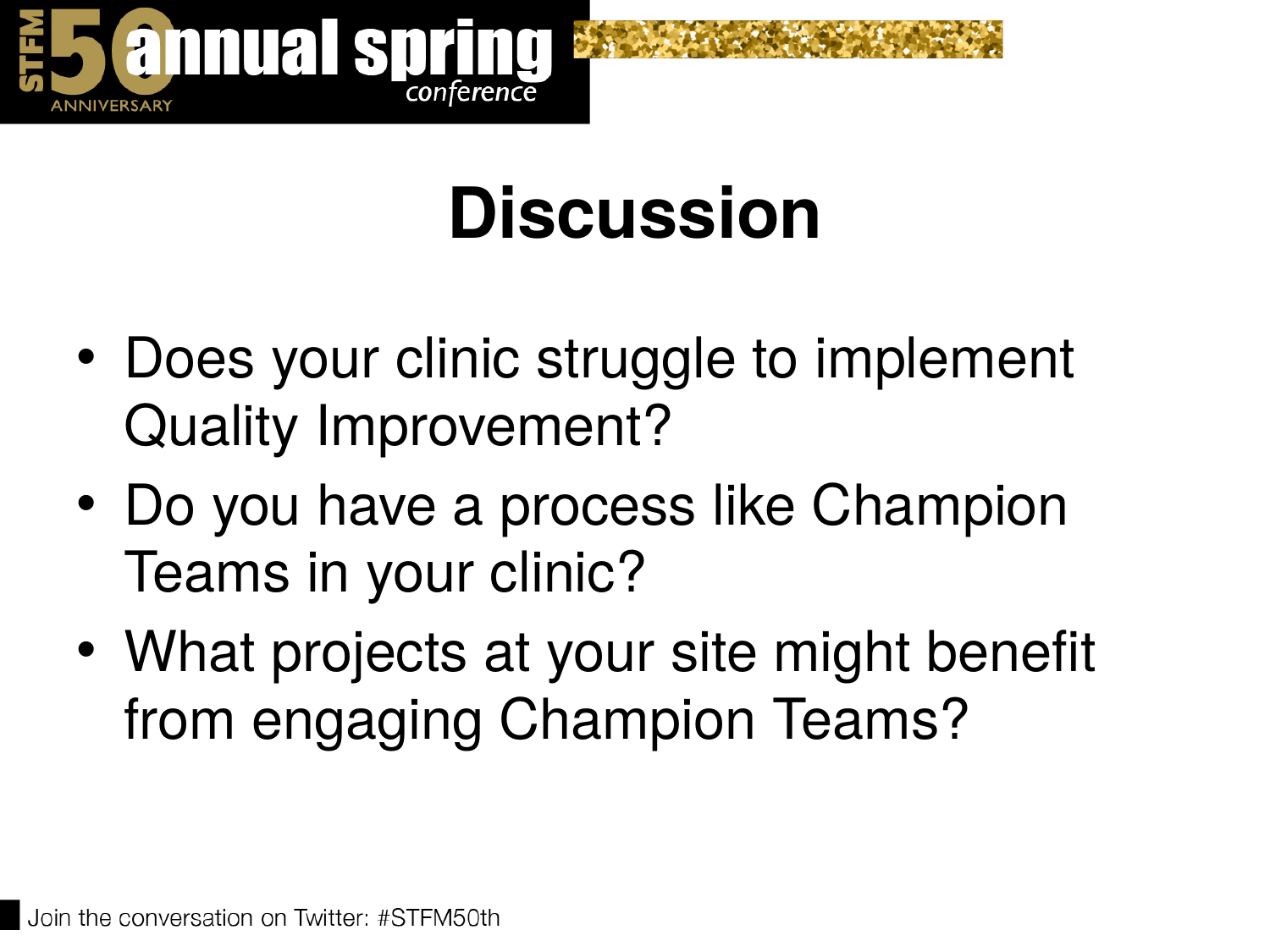

# Discussion
Does your clinic struggle to implement Quality Improvement?
Do you have a process like Champion Teams in your clinic?
What projects at your site might benefit from engaging Champion Teams?